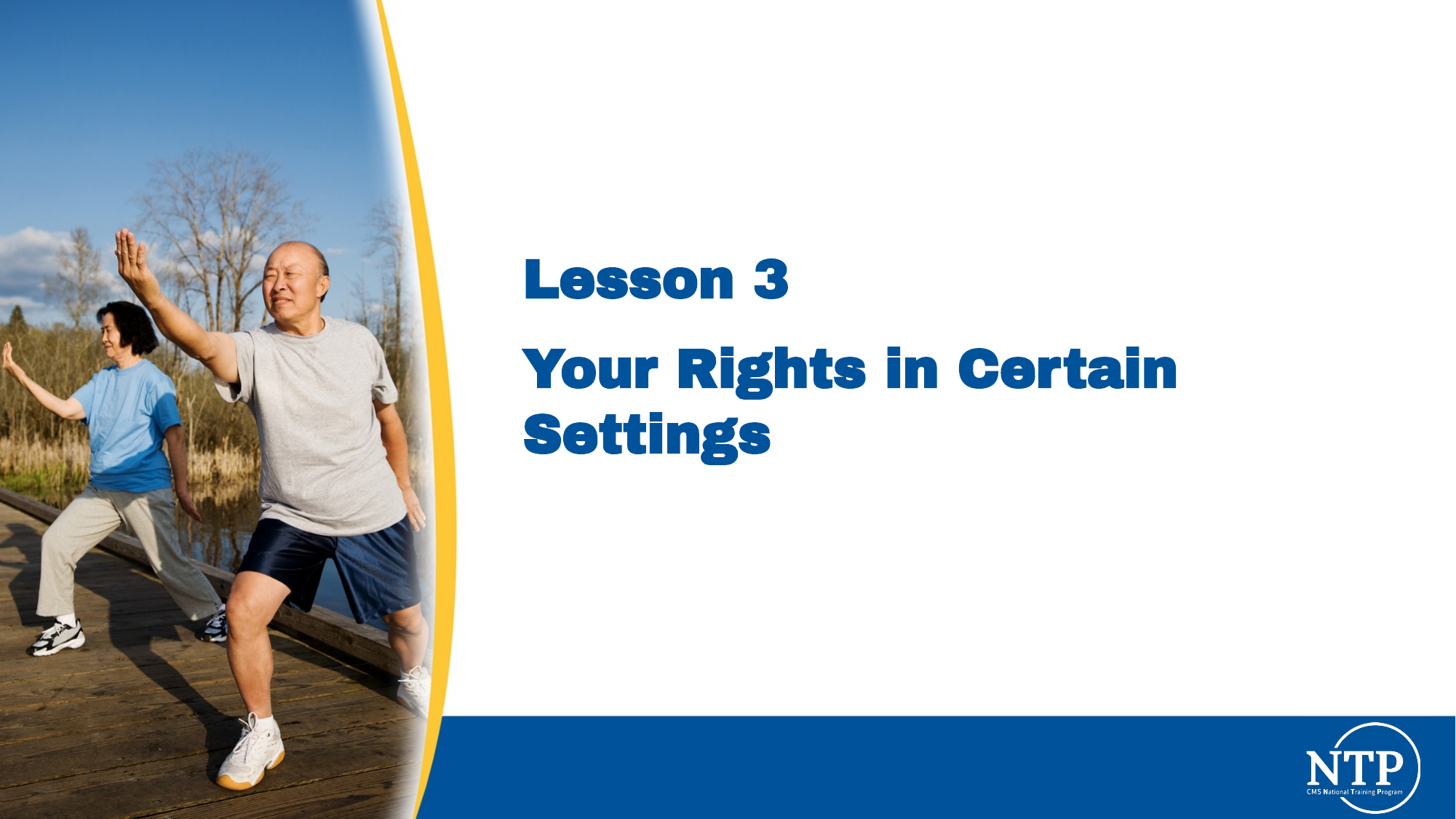

# Lesson 3
Your Rights in Certain Settings